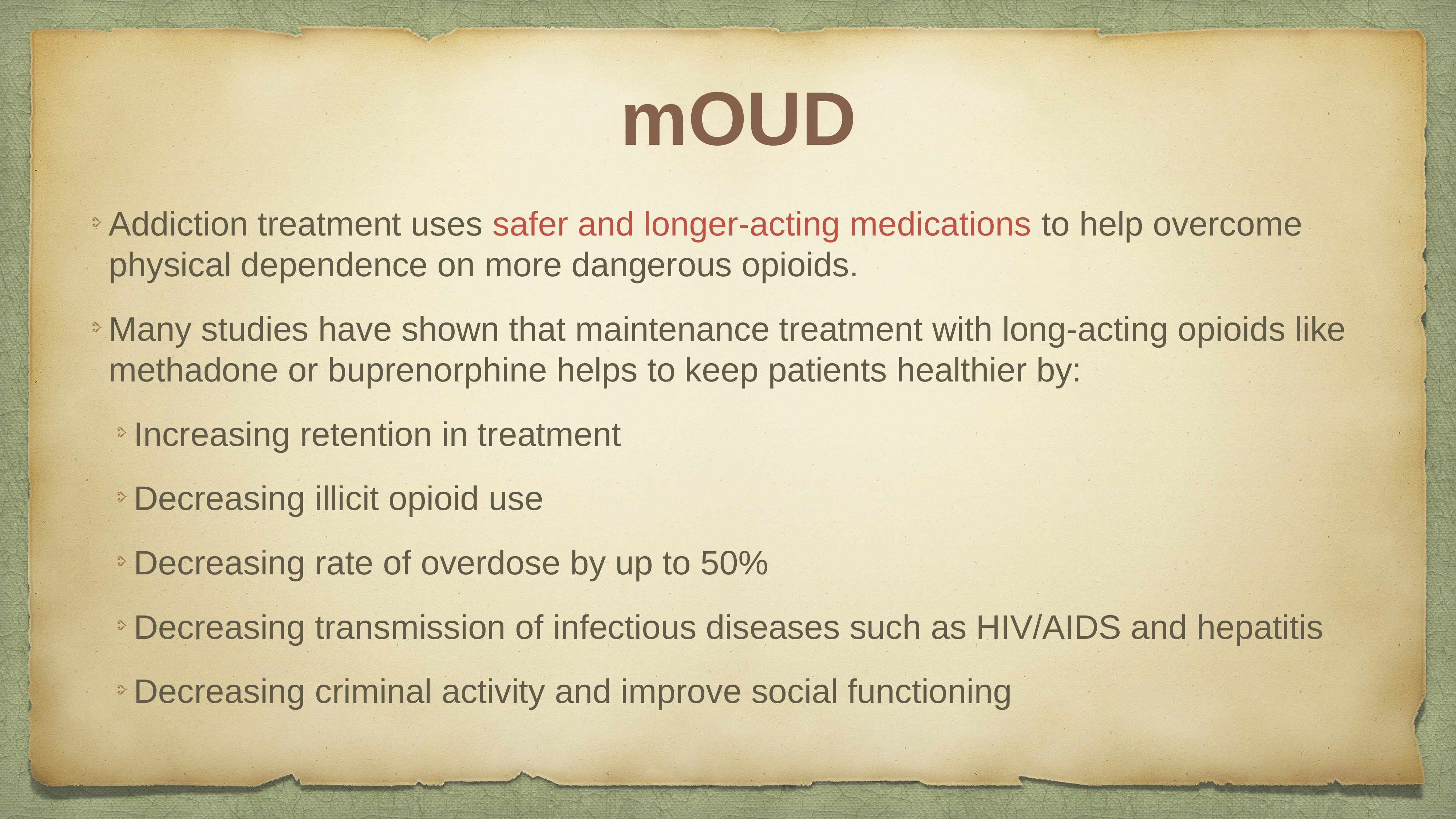

# mOUD
Addiction treatment uses safer and longer-acting medications to help overcome physical dependence on more dangerous opioids.
Many studies have shown that maintenance treatment with long-acting opioids like methadone or buprenorphine helps to keep patients healthier by:
Increasing retention in treatment
Decreasing illicit opioid use
Decreasing rate of overdose by up to 50%
Decreasing transmission of infectious diseases such as HIV/AIDS and hepatitis
Decreasing criminal activity and improve social functioning